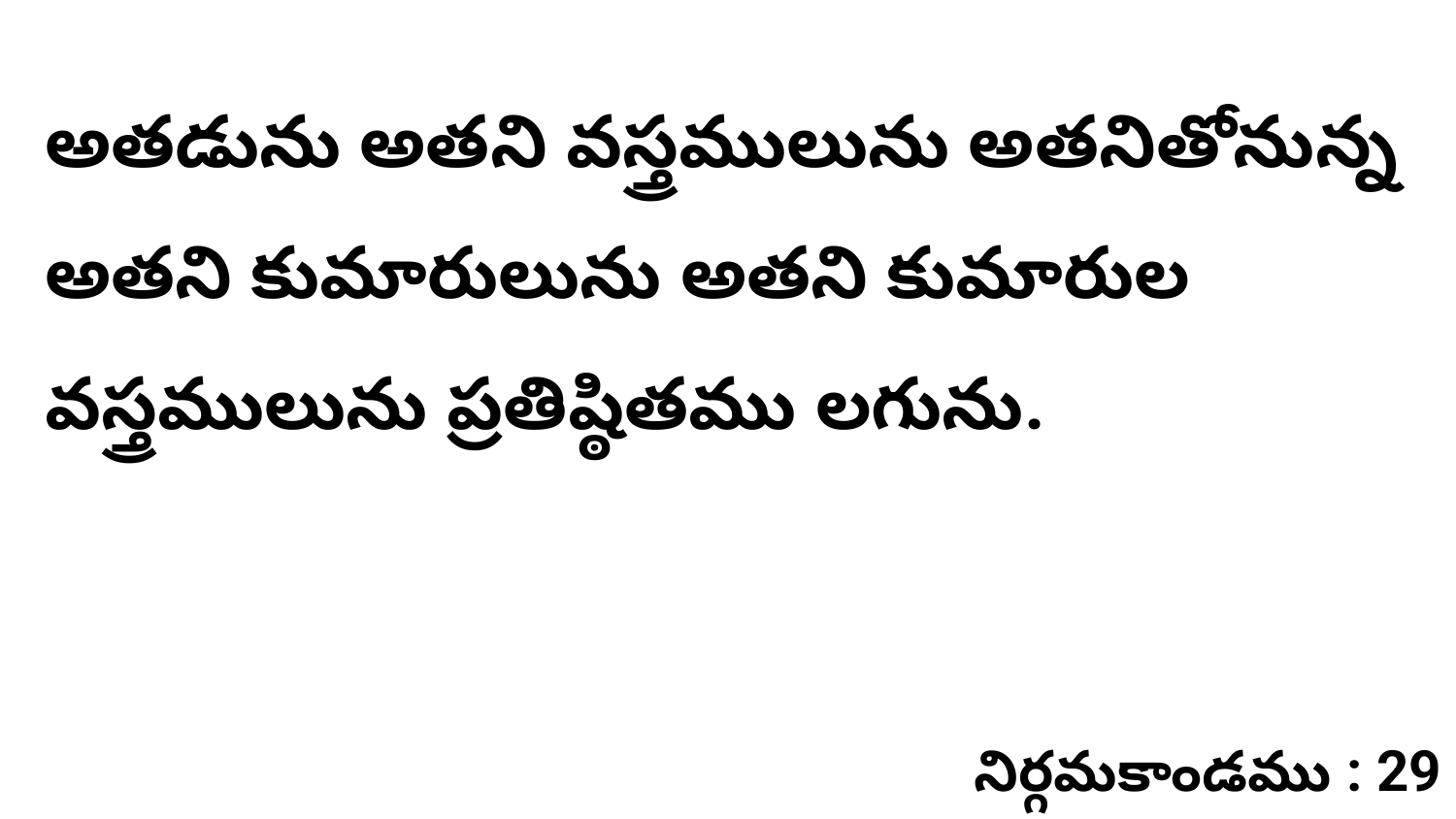

అతడును అతని వస్త్రములును అతనితోనున్న అతని కుమారులును అతని కుమారుల వస్త్రములును ప్రతిష్ఠితము లగును.
నిర్గమకాండము : 29